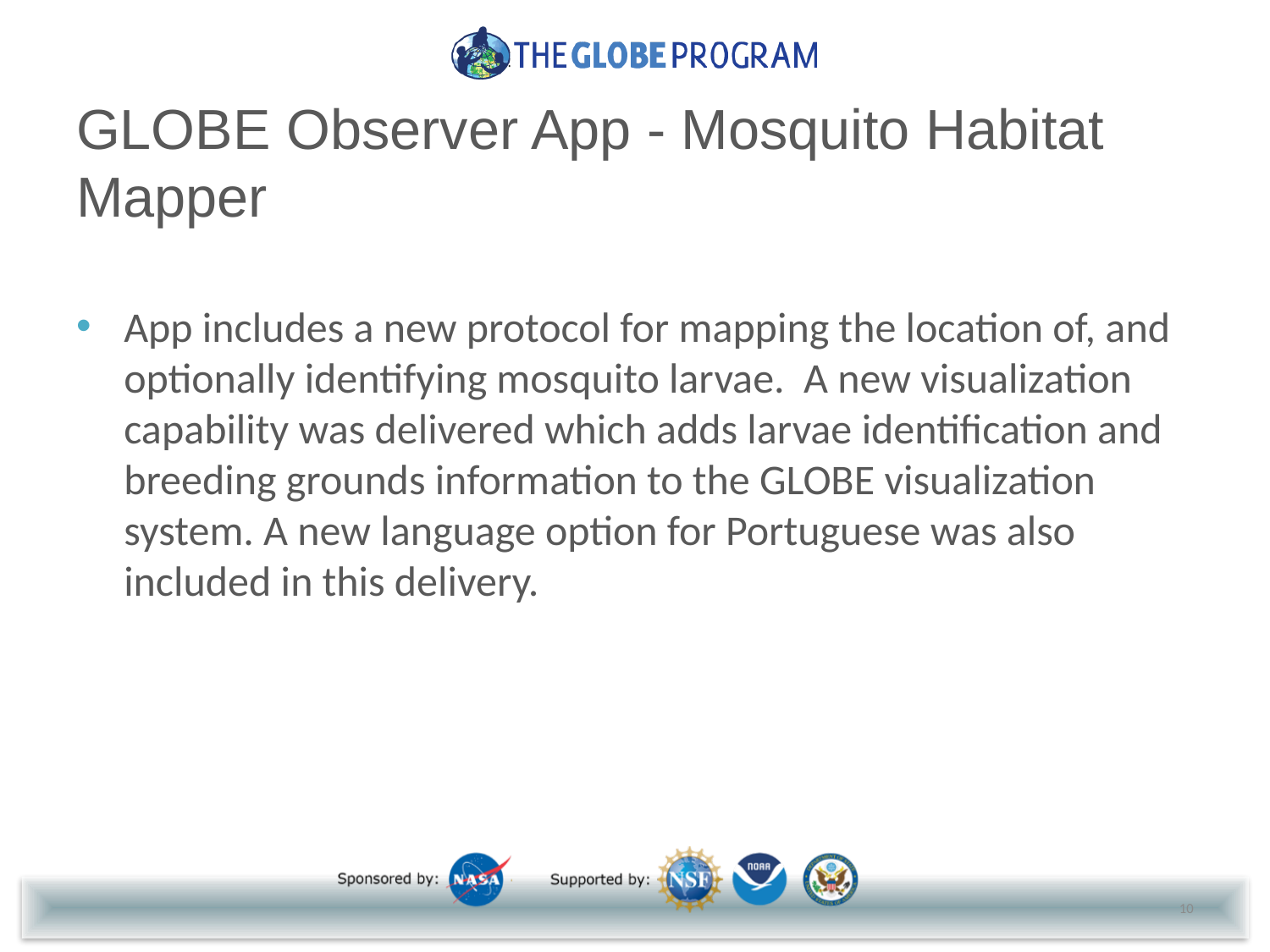

# GLOBE Observer App - Mosquito Habitat Mapper

App includes a new protocol for mapping the location of, and optionally identifying mosquito larvae.  A new visualization capability was delivered which adds larvae identification and breeding grounds information to the GLOBE visualization system. A new language option for Portuguese was also included in this delivery.

10